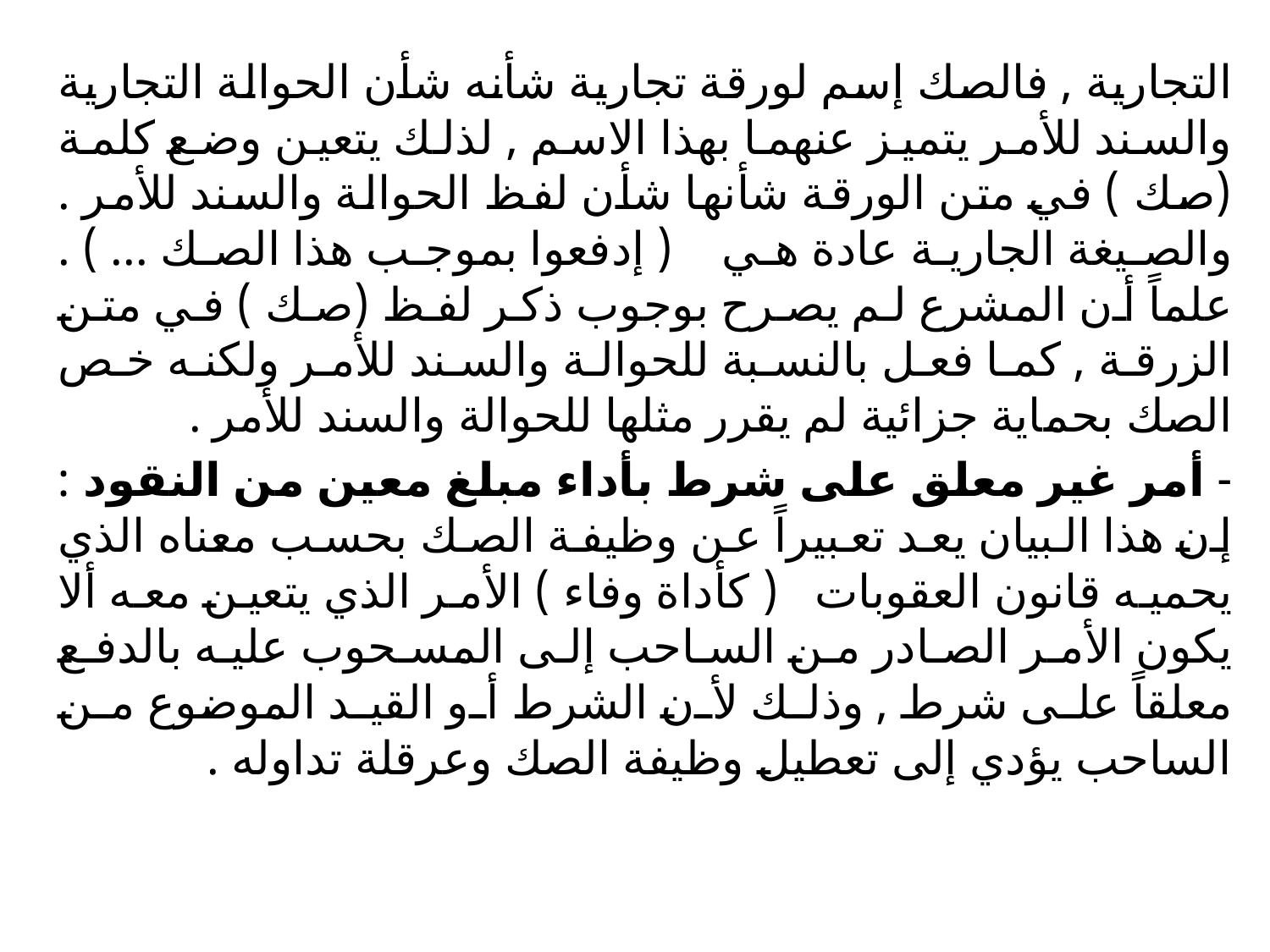

التجارية , فالصك إسم لورقة تجارية شأنه شأن الحوالة التجارية والسند للأمر يتميز عنهما بهذا الاسم , لذلك يتعين وضع كلمة (صك ) في متن الورقة شأنها شأن لفظ الحوالة والسند للأمر . والصيغة الجارية عادة هي    ( إدفعوا بموجب هذا الصك ... ) . علماً أن المشرع لم يصرح بوجوب ذكر لفظ (صك ) في متن الزرقة , كما فعل بالنسبة للحوالة والسند للأمر ولكنه خص الصك بحماية جزائية لم يقرر مثلها للحوالة والسند للأمر .
- أمر غير معلق على شرط بأداء مبلغ معين من النقود : إن هذا البيان يعد تعبيراً عن وظيفة الصك بحسب معناه الذي يحميه قانون العقوبات   ( كأداة وفاء ) الأمر الذي يتعين معه ألا يكون الأمر الصادر من الساحب إلى المسحوب عليه بالدفع معلقاً على شرط , وذلك لأن الشرط أو القيد الموضوع من الساحب يؤدي إلى تعطيل وظيفة الصك وعرقلة تداوله .